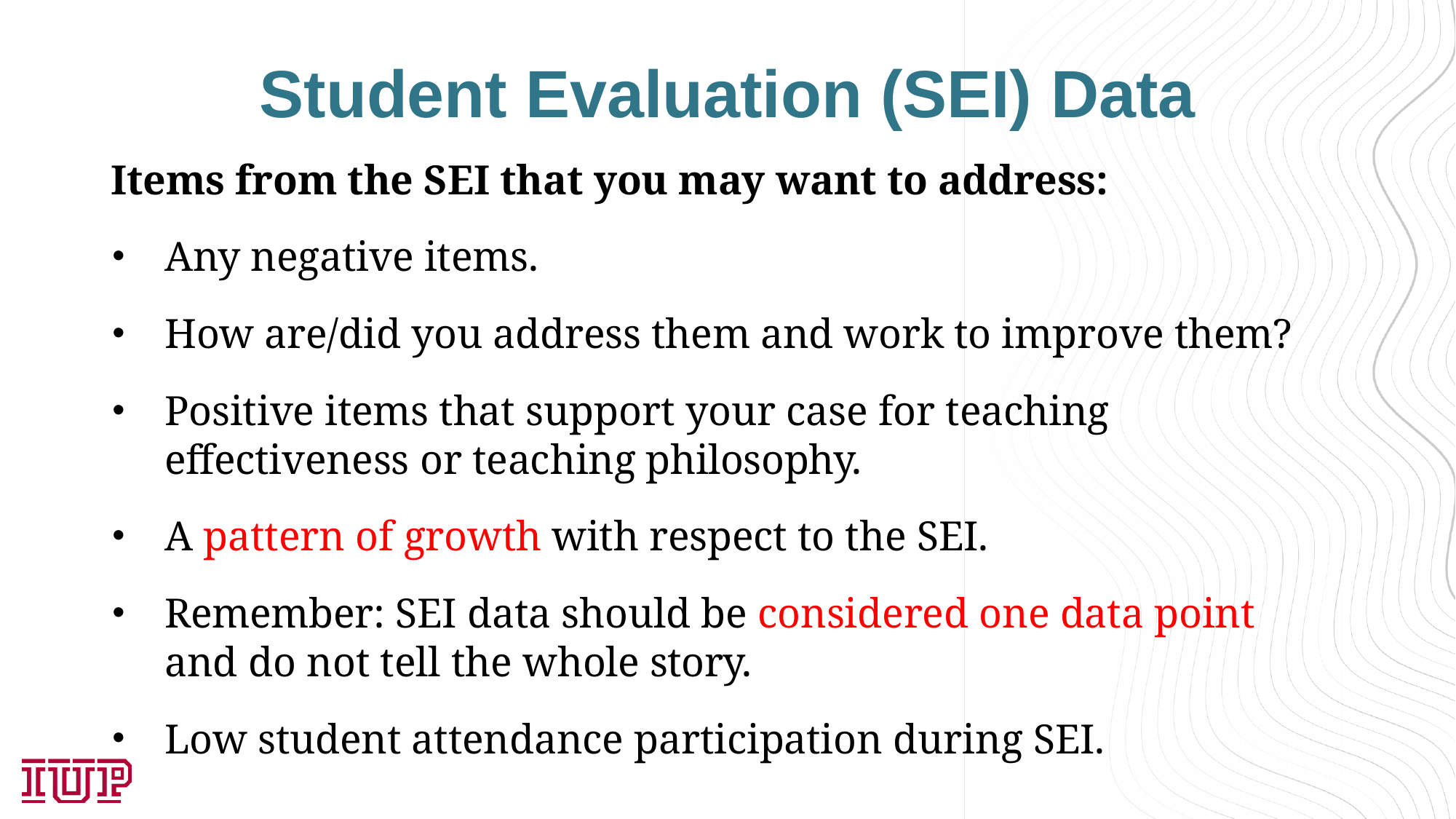

# Student Evaluation (SEI) Data
Items from the SEI that you may want to address:
Any negative items.
How are/did you address them and work to improve them?
Positive items that support your case for teaching  effectiveness or teaching philosophy.
A pattern of growth with respect to the SEI.
Remember: SEI data should be considered one data point and do not tell the whole story.
Low student attendance participation during SEI.